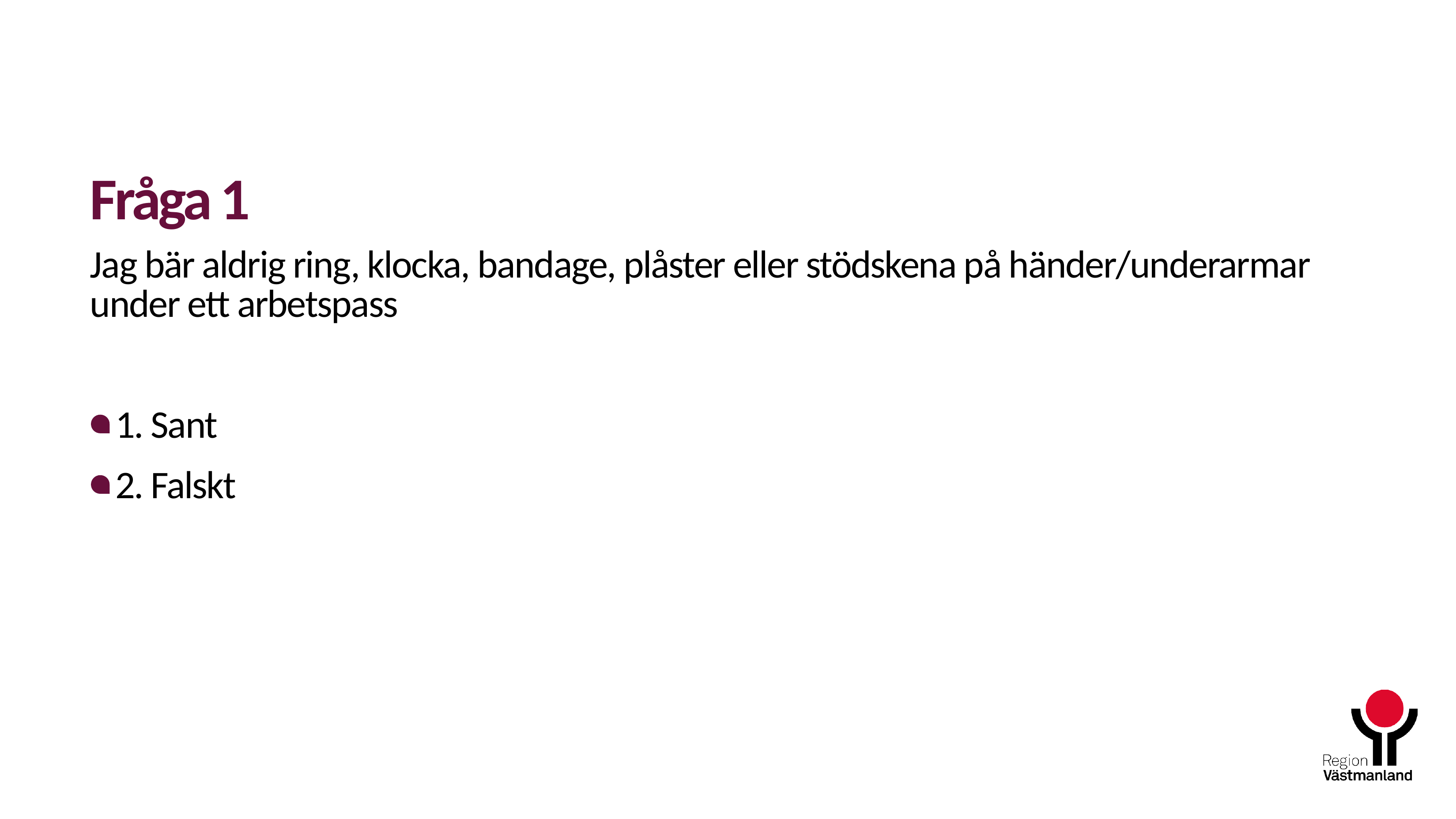

# Fråga 1
Jag bär aldrig ring, klocka, bandage, plåster eller stödskena på händer/underarmar under ett arbetspass

1. Sant
2. Falskt